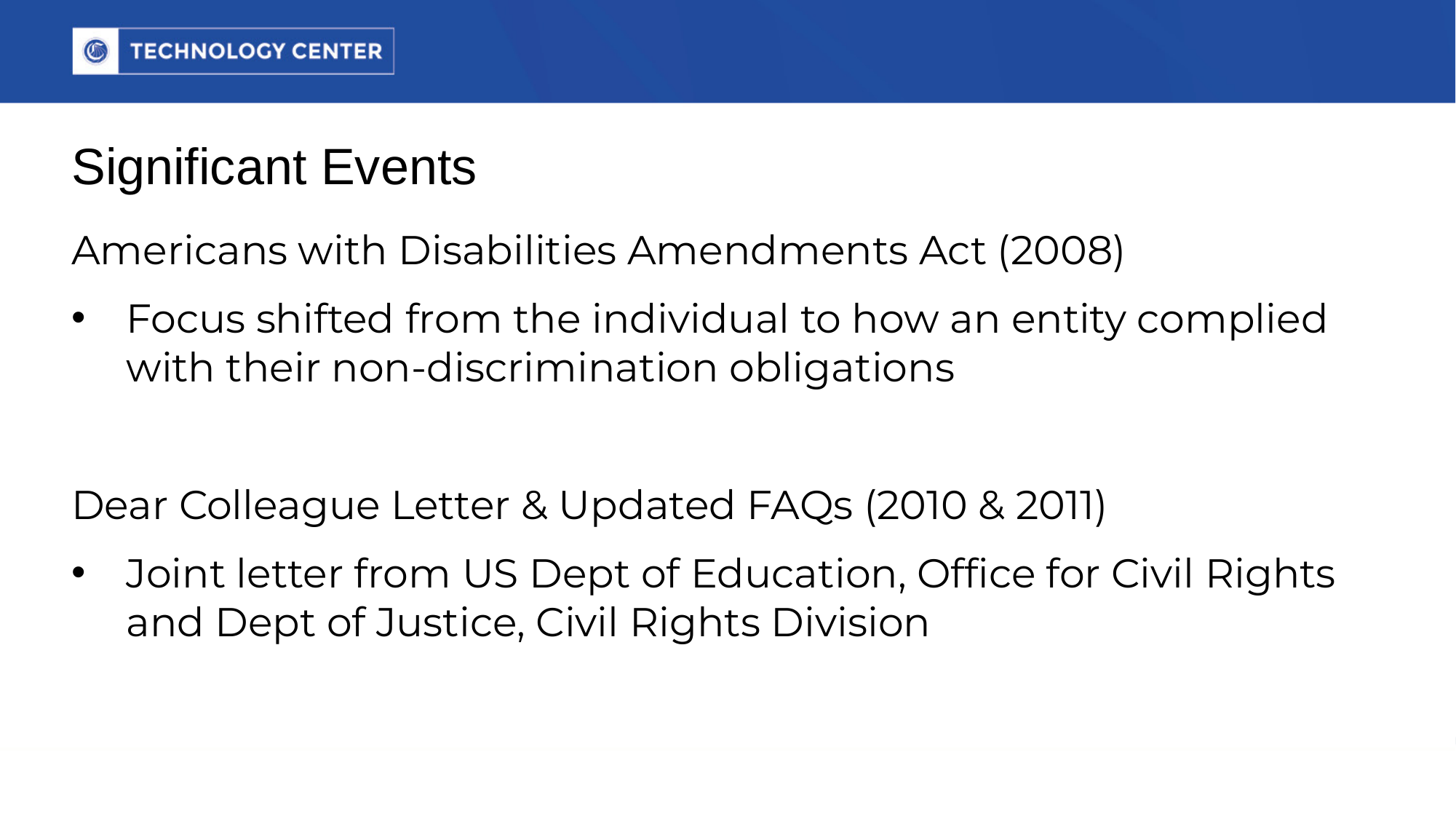

# Significant Events
Americans with Disabilities Amendments Act (2008)
Focus shifted from the individual to how an entity complied with their non-discrimination obligations

Dear Colleague Letter & Updated FAQs (2010 & 2011)
Joint letter from US Dept of Education, Office for Civil Rights and Dept of Justice, Civil Rights Division